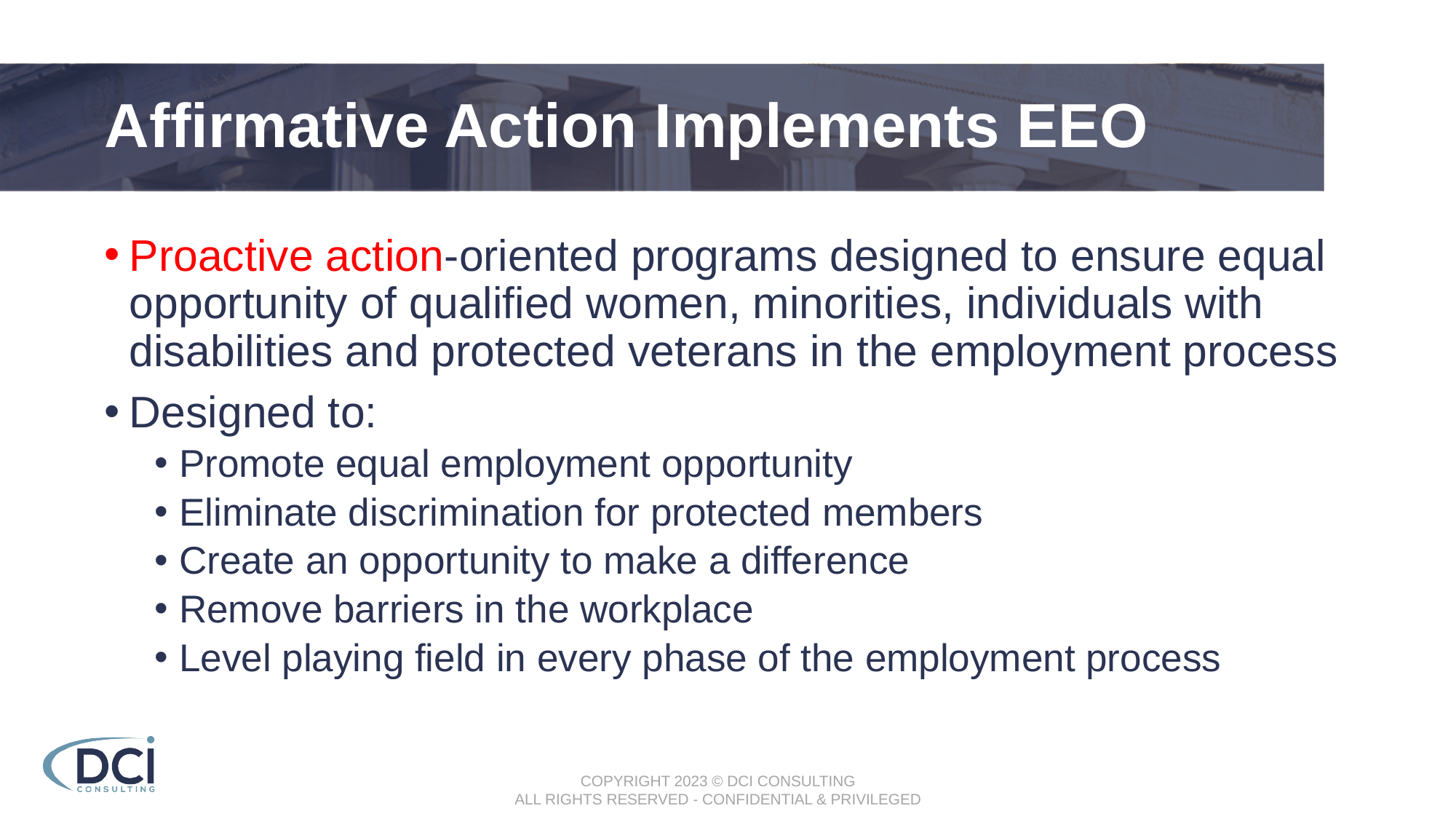

# Affirmative Action Implements EEO
Proactive action-oriented programs designed to ensure equal opportunity of qualified women, minorities, individuals with disabilities and protected veterans in the employment process
Designed to:
Promote equal employment opportunity
Eliminate discrimination for protected members
Create an opportunity to make a difference
Remove barriers in the workplace
Level playing field in every phase of the employment process